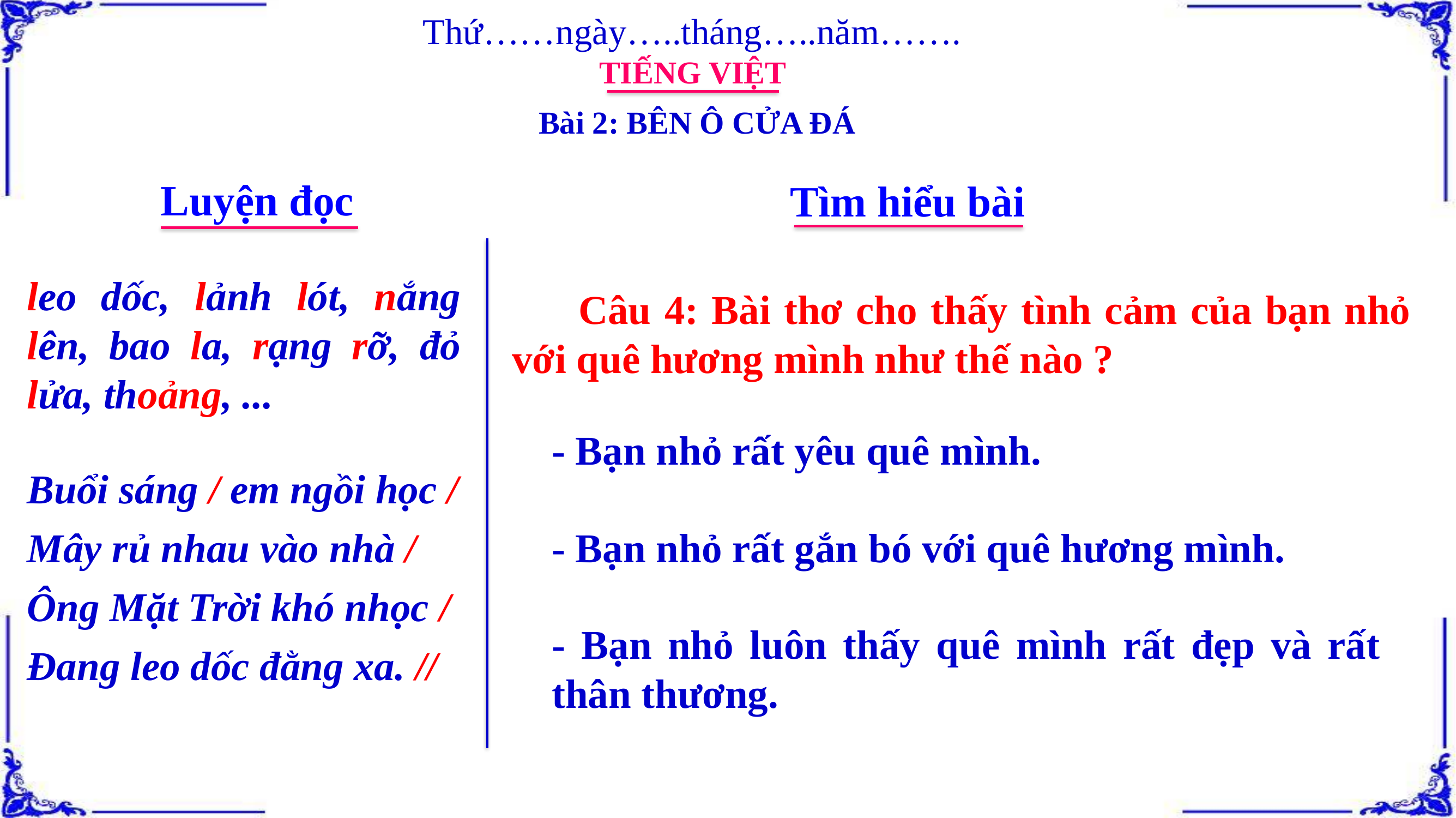

Thứ……ngày…..tháng…..năm…….
TIẾNG VIỆT
Bài 2: BÊN Ô CỬA ĐÁ
Luyện đọc
Tìm hiểu bài
leo dốc, lảnh lót, nắng lên, bao la, rạng rỡ, đỏ lửa, thoảng, ...
     Câu 4: Bài thơ cho thấy tình cảm của bạn nhỏ với quê hương mình như thế nào ?
- Bạn nhỏ rất yêu quê mình.
Buổi sáng / em ngồi học /
Mây rủ nhau vào nhà /
Ông Mặt Trời khó nhọc /
Đang leo dốc đằng xa. //
- Bạn nhỏ rất gắn bó với quê hương mình.
- Bạn nhỏ luôn thấy quê mình rất đẹp và rất thân thương.